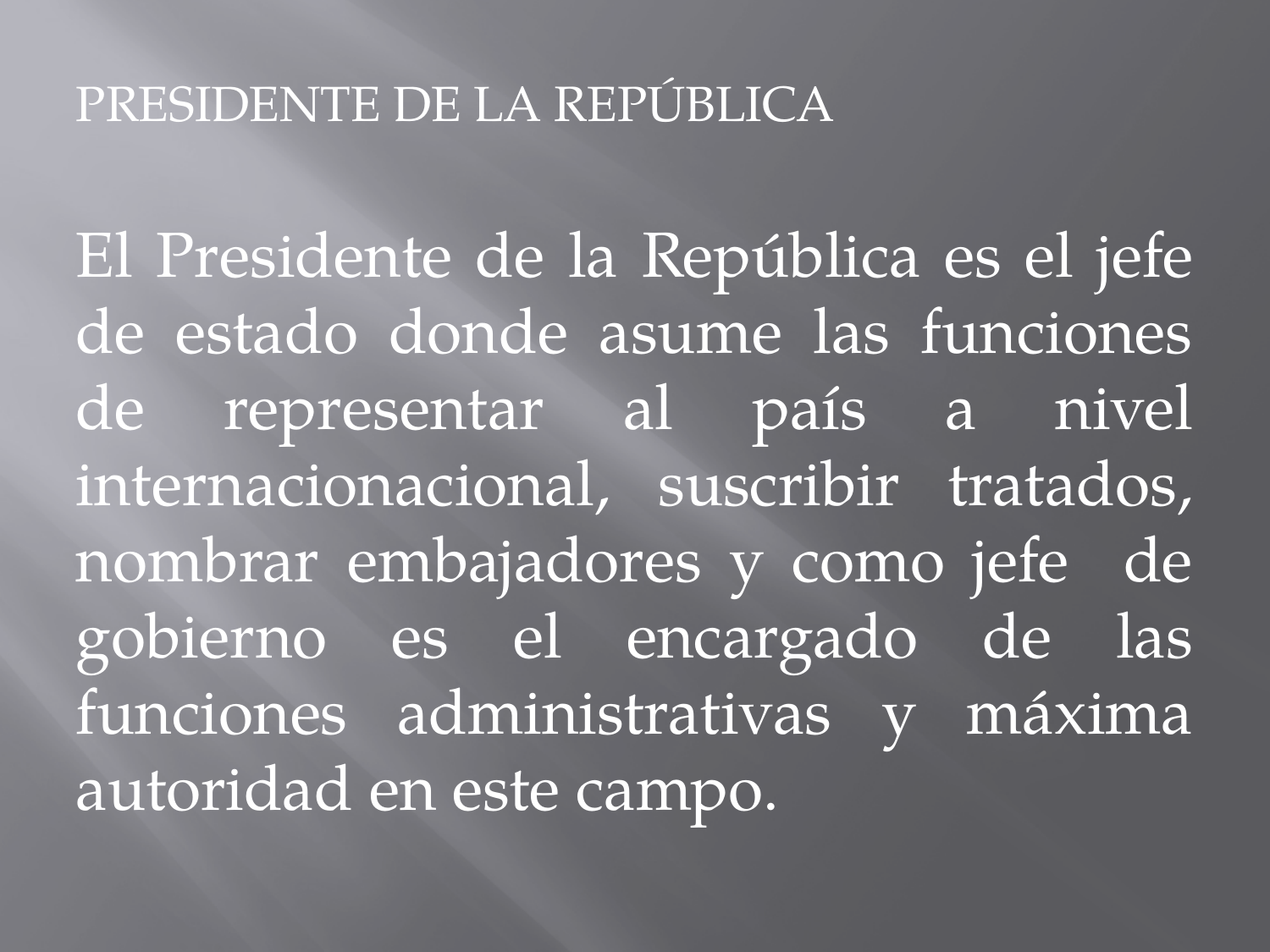

PRESIDENTE DE LA REPÚBLICA

El Presidente de la República es el jefe de estado donde asume las funciones de representar al país a nivel internacionacional, suscribir tratados, nombrar embajadores y como jefe  de gobierno es el encargado de las funciones administrativas y máxima autoridad en este campo.